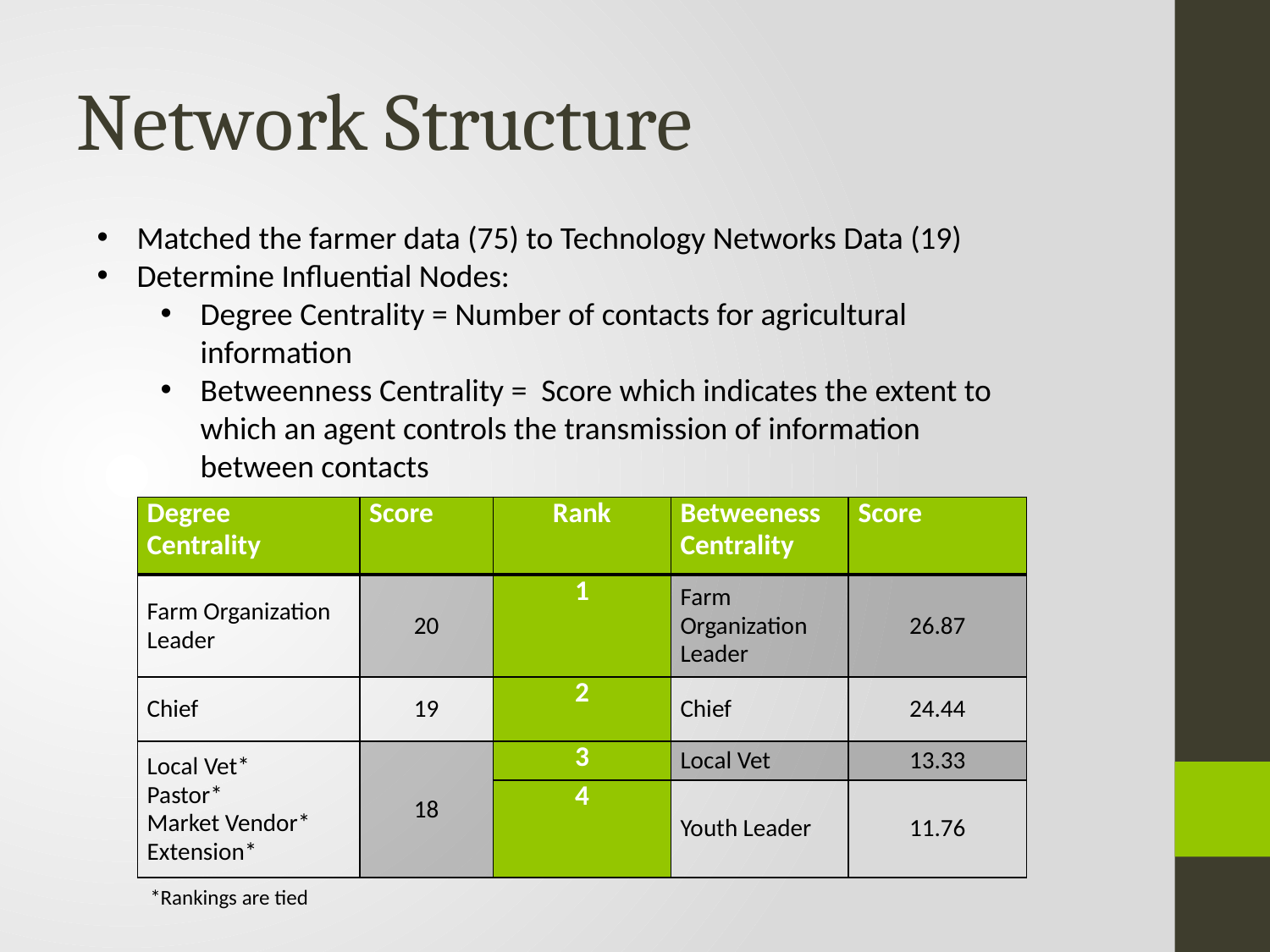

# Network Structure
Matched the farmer data (75) to Technology Networks Data (19)
Determine Influential Nodes:
Degree Centrality = Number of contacts for agricultural information
Betweenness Centrality =  Score which indicates the extent to which an agent controls the transmission of information between contacts
| Degree Centrality | Score | Rank | Betweeness Centrality | Score |
| --- | --- | --- | --- | --- |
| Farm Organization Leader | 20 | 1 | Farm Organization Leader | 26.87 |
| Chief | 19 | 2 | Chief | 24.44 |
| Local Vet\* Pastor\* Market Vendor\* Extension\* | 18 | 3 | Local Vet | 13.33 |
|  |  | 4 | Youth Leader | 11.76 |
*Rankings are tied